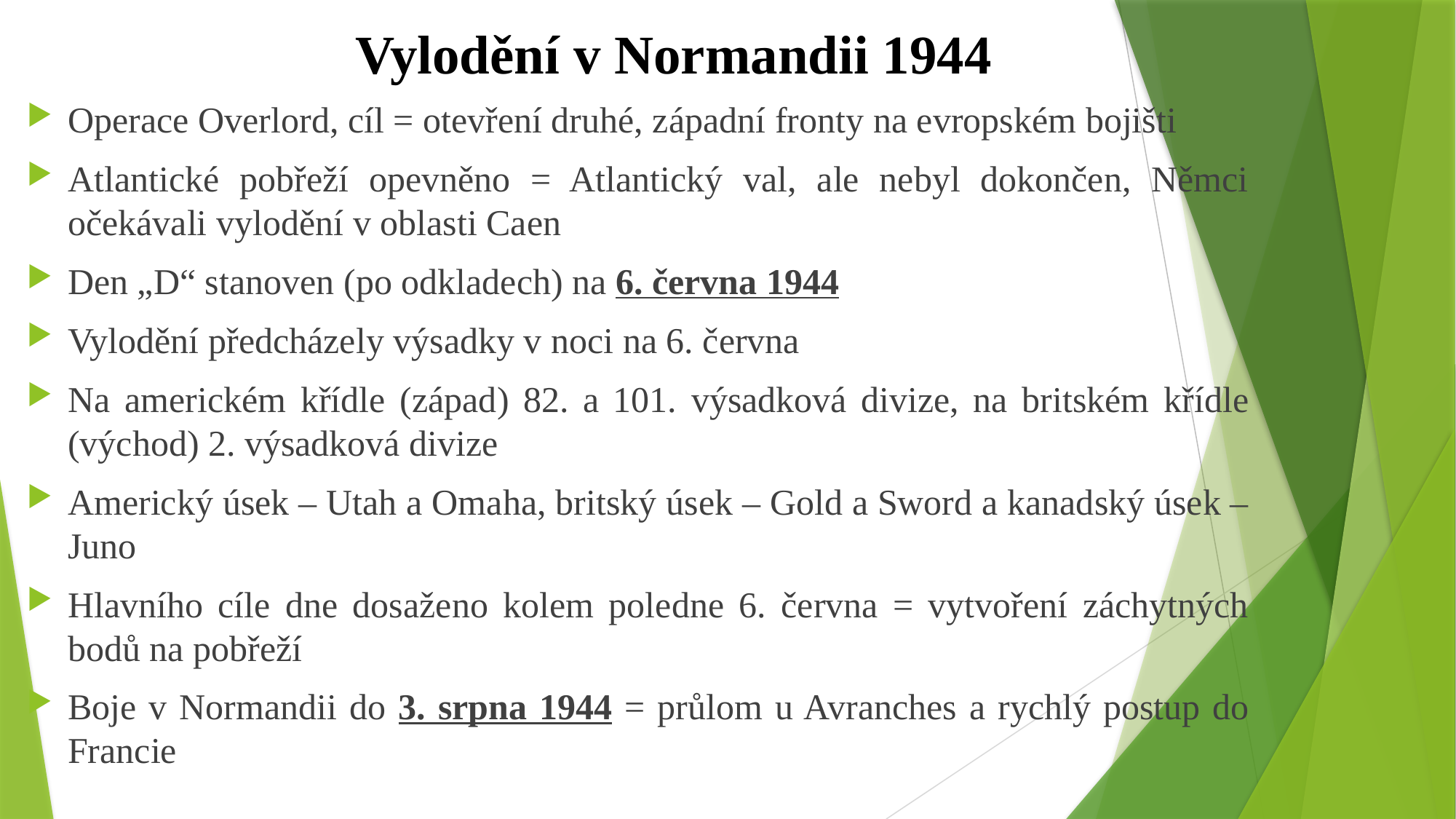

# Vylodění v Normandii 1944
Operace Overlord, cíl = otevření druhé, západní fronty na evropském bojišti
Atlantické pobřeží opevněno = Atlantický val, ale nebyl dokončen, Němci očekávali vylodění v oblasti Caen
Den „D“ stanoven (po odkladech) na 6. června 1944
Vylodění předcházely výsadky v noci na 6. června
Na americkém křídle (západ) 82. a 101. výsadková divize, na britském křídle (východ) 2. výsadková divize
Americký úsek – Utah a Omaha, britský úsek – Gold a Sword a kanadský úsek – Juno
Hlavního cíle dne dosaženo kolem poledne 6. června = vytvoření záchytných bodů na pobřeží
Boje v Normandii do 3. srpna 1944 = průlom u Avranches a rychlý postup do Francie